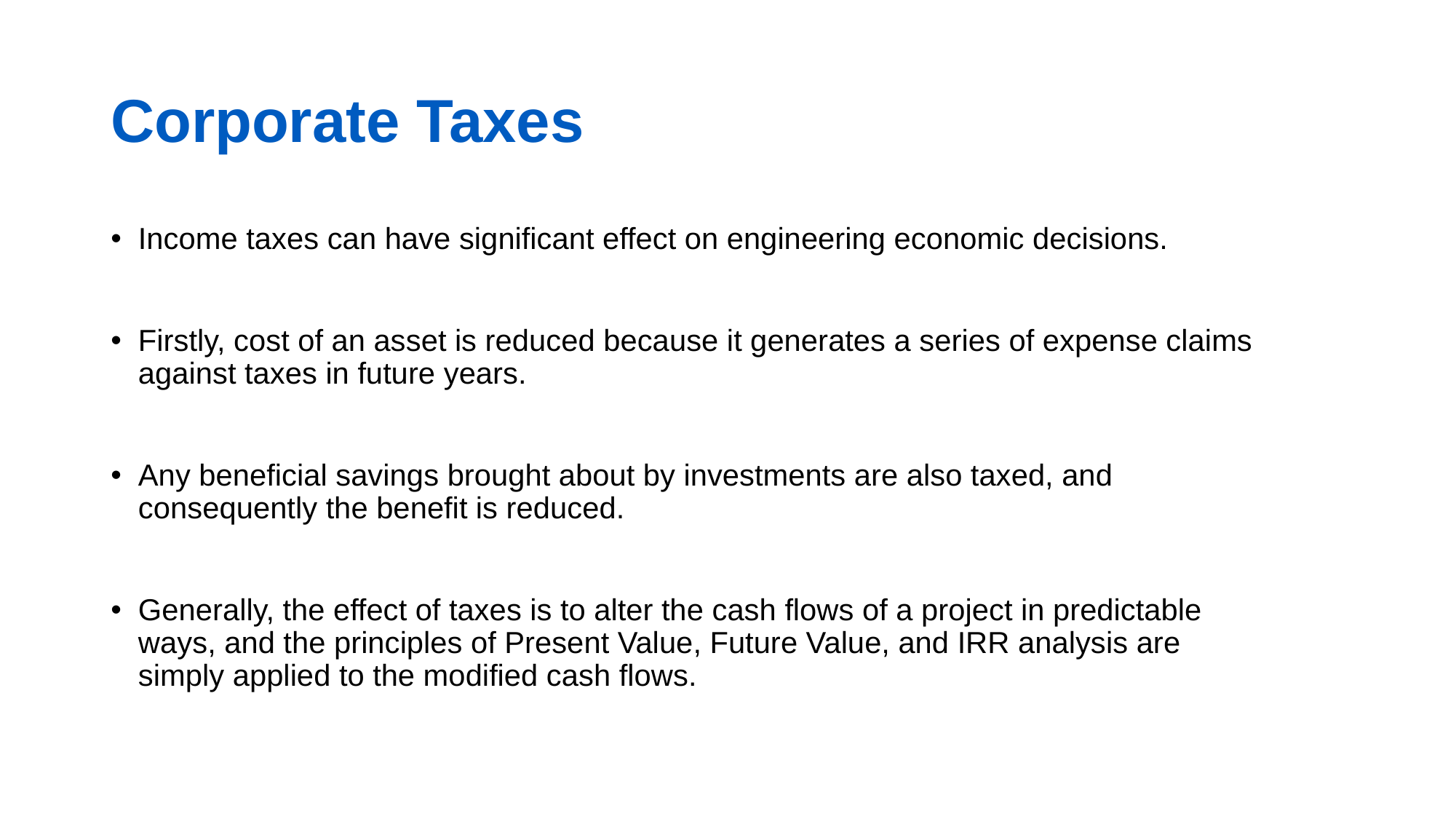

# Corporate Taxes
Income taxes can have significant effect on engineering economic decisions.

Firstly, cost of an asset is reduced because it generates a series of expense claims against taxes in future years.

Any beneficial savings brought about by investments are also taxed, and consequently the benefit is reduced.

Generally, the effect of taxes is to alter the cash flows of a project in predictable ways, and the principles of Present Value, Future Value, and IRR analysis are simply applied to the modified cash flows.